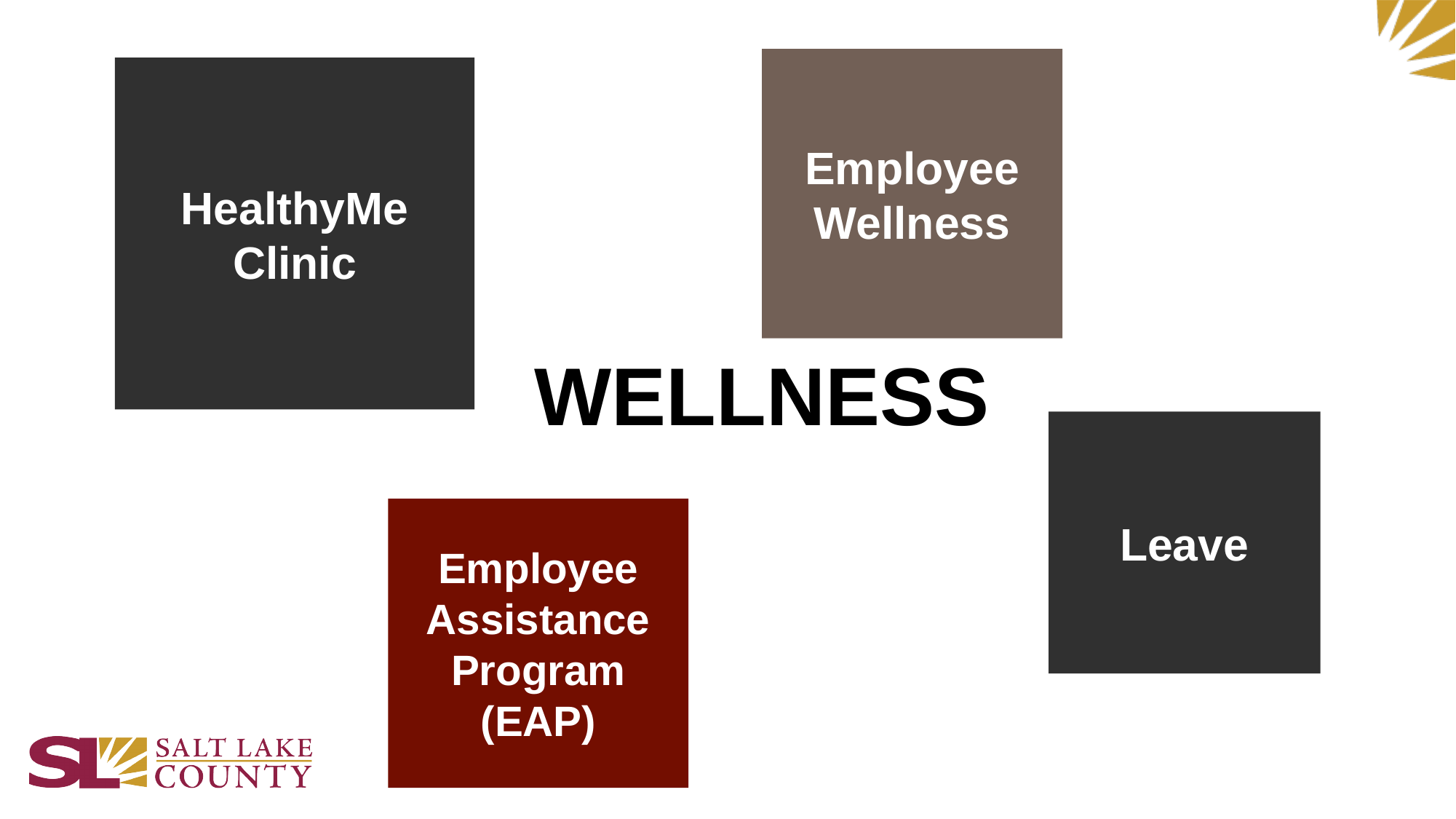

Employee Wellness
# HealthyMe Clinic
WELLNESS
Leave
Employee Assistance Program
(EAP)